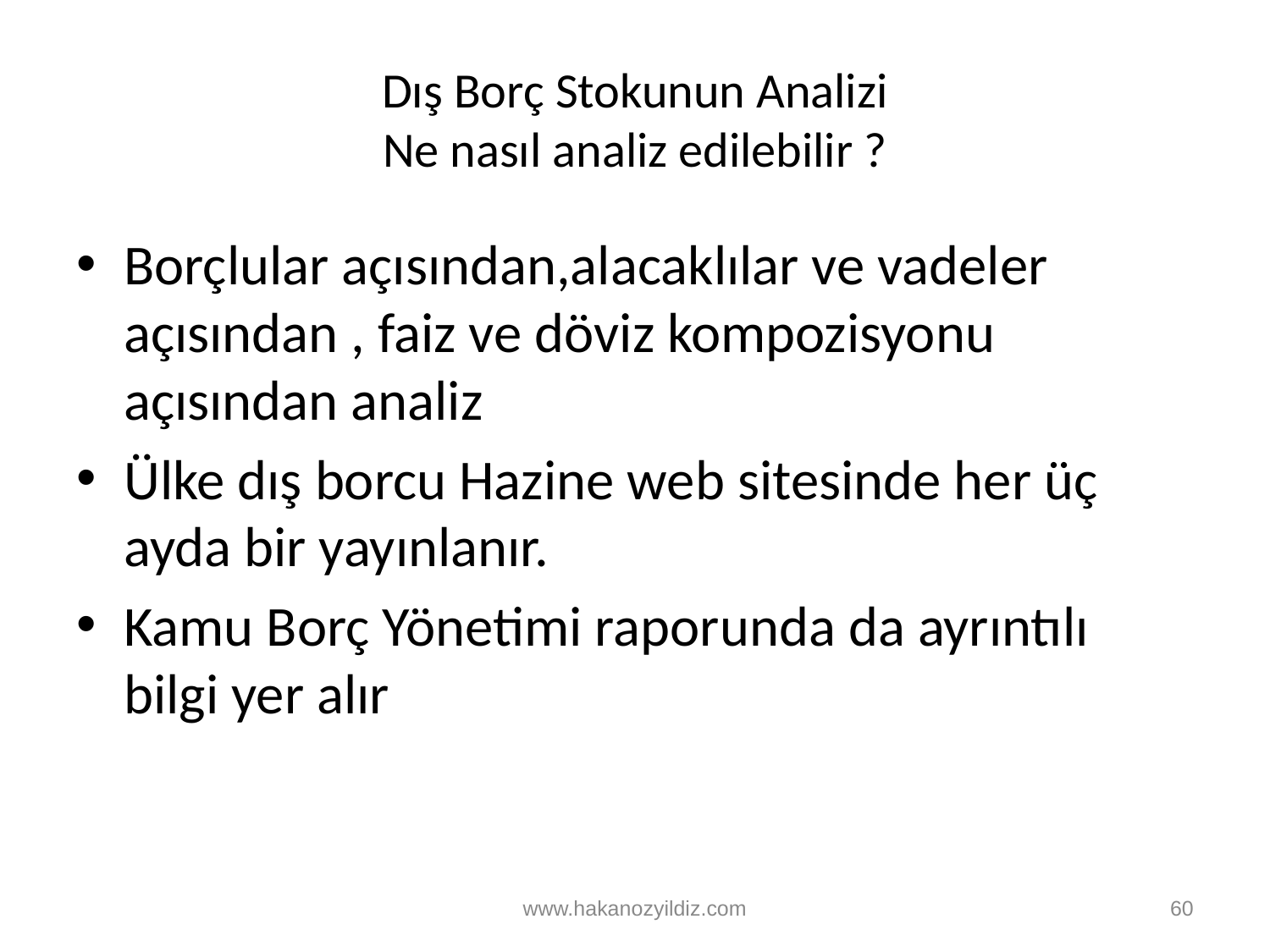

# Dış Borç Stokunun Analizi Ne nasıl analiz edilebilir ?
Borçlular açısından,alacaklılar ve vadeler açısından , faiz ve döviz kompozisyonu açısından analiz
Ülke dış borcu Hazine web sitesinde her üç ayda bir yayınlanır.
Kamu Borç Yönetimi raporunda da ayrıntılı bilgi yer alır

www.hakanozyildiz.com
60